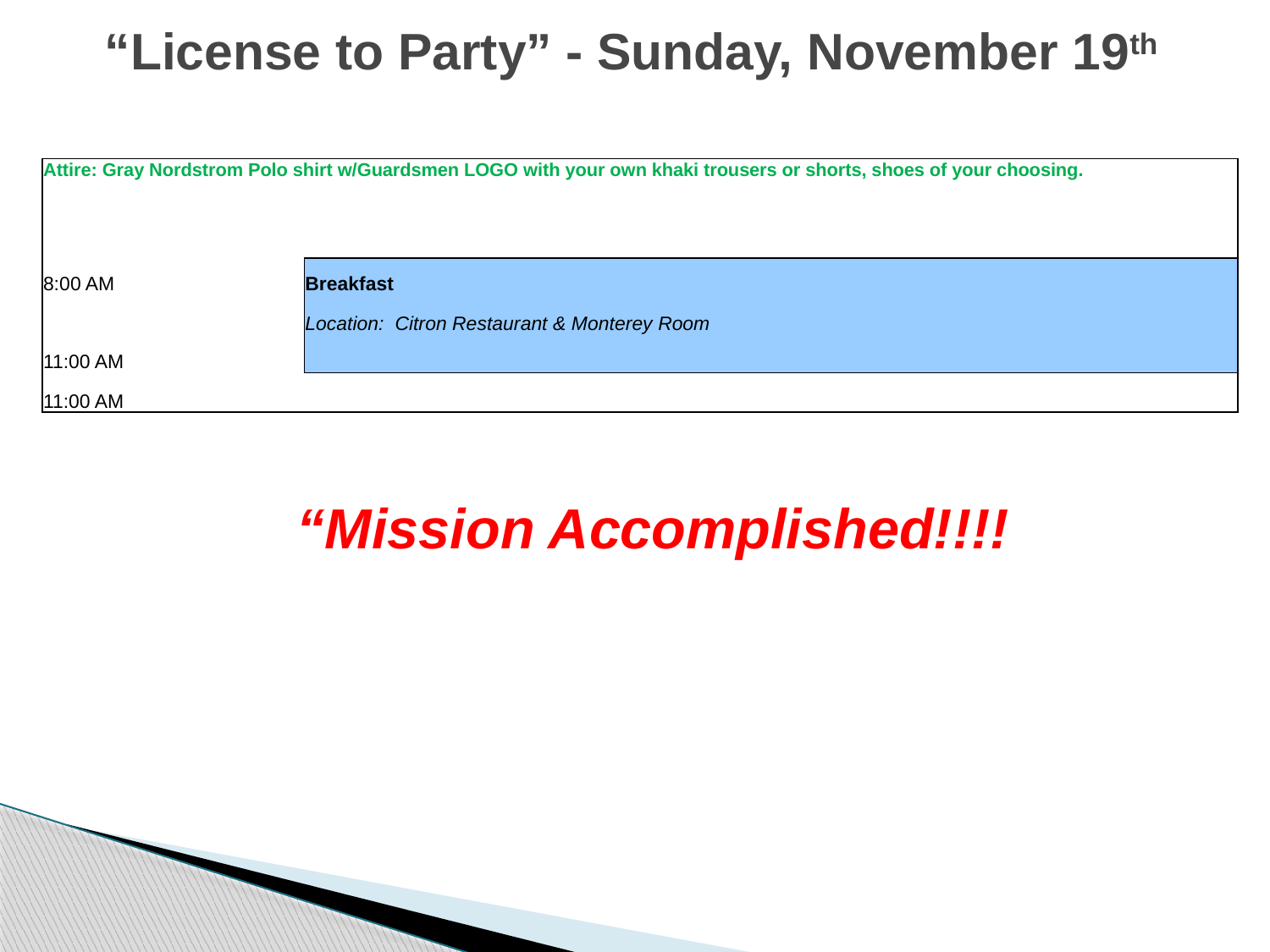

# “License to Party” - Sunday, November 19th
| Attire: Gray Nordstrom Polo shirt w/Guardsmen LOGO with your own khaki trousers or shorts, shoes of your choosing. |  |  |  |
| --- | --- | --- | --- |
|  |  |  |  |
| 8:00 AM | Breakfast |  |  |
|  | Location: Citron Restaurant & Monterey Room |  |  |
| 11:00 AM |  |  |  |
| 11:00 AM |  |  |  |
“Mission Accomplished!!!!